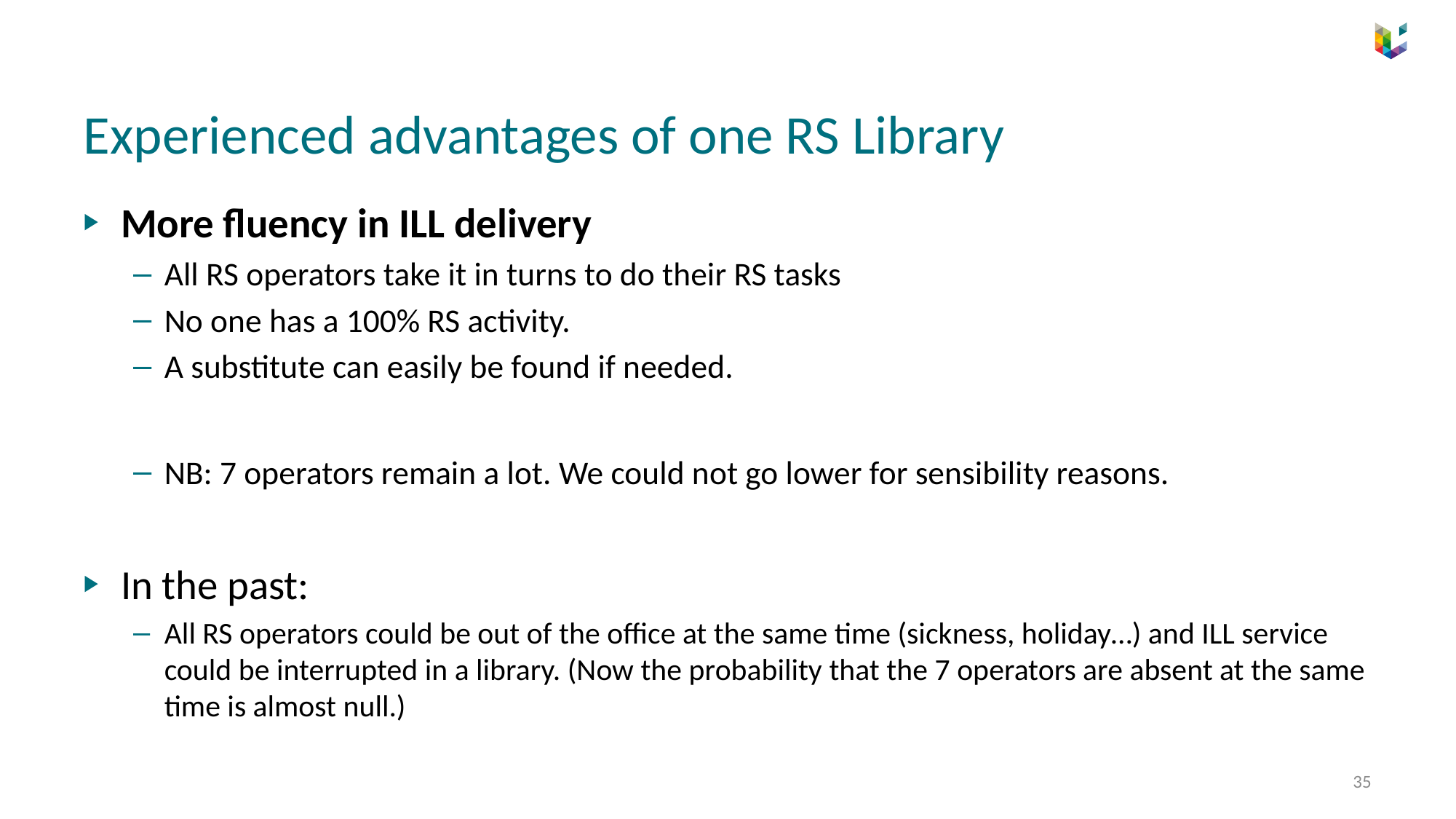

# Experienced advantages of one RS Library
More fluency in ILL delivery
All RS operators take it in turns to do their RS tasks
No one has a 100% RS activity.
A substitute can easily be found if needed.

NB: 7 operators remain a lot. We could not go lower for sensibility reasons.

In the past:
All RS operators could be out of the office at the same time (sickness, holiday…) and ILL service could be interrupted in a library. (Now the probability that the 7 operators are absent at the same time is almost null.)

35